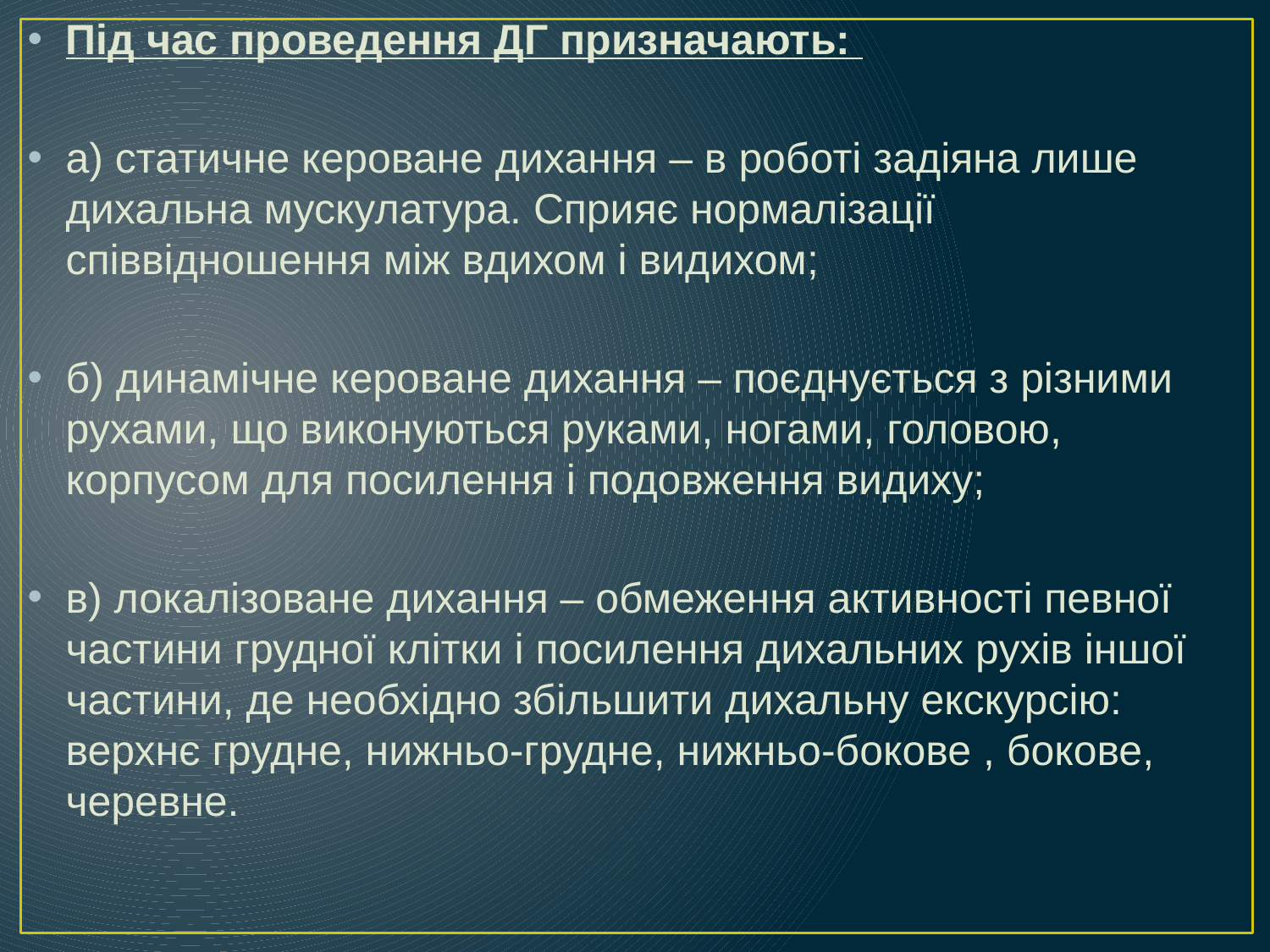

Під час проведення ДГ призначають:

а) статичне кероване дихання – в роботі задіяна лише дихальна мускулатура. Сприяє нормалізації співвідношення між вдихом і видихом;

б) динамічне кероване дихання – поєднується з різними рухами, що виконуються руками, ногами, головою, корпусом для посилення і подовження видиху;

в) локалізоване дихання – обмеження активності певної частини грудної клітки і посилення дихальних рухів іншої частини, де необхідно збільшити дихальну екскурсію: верхнє грудне, нижньо-грудне, нижньо-бокове , бокове, черевне.